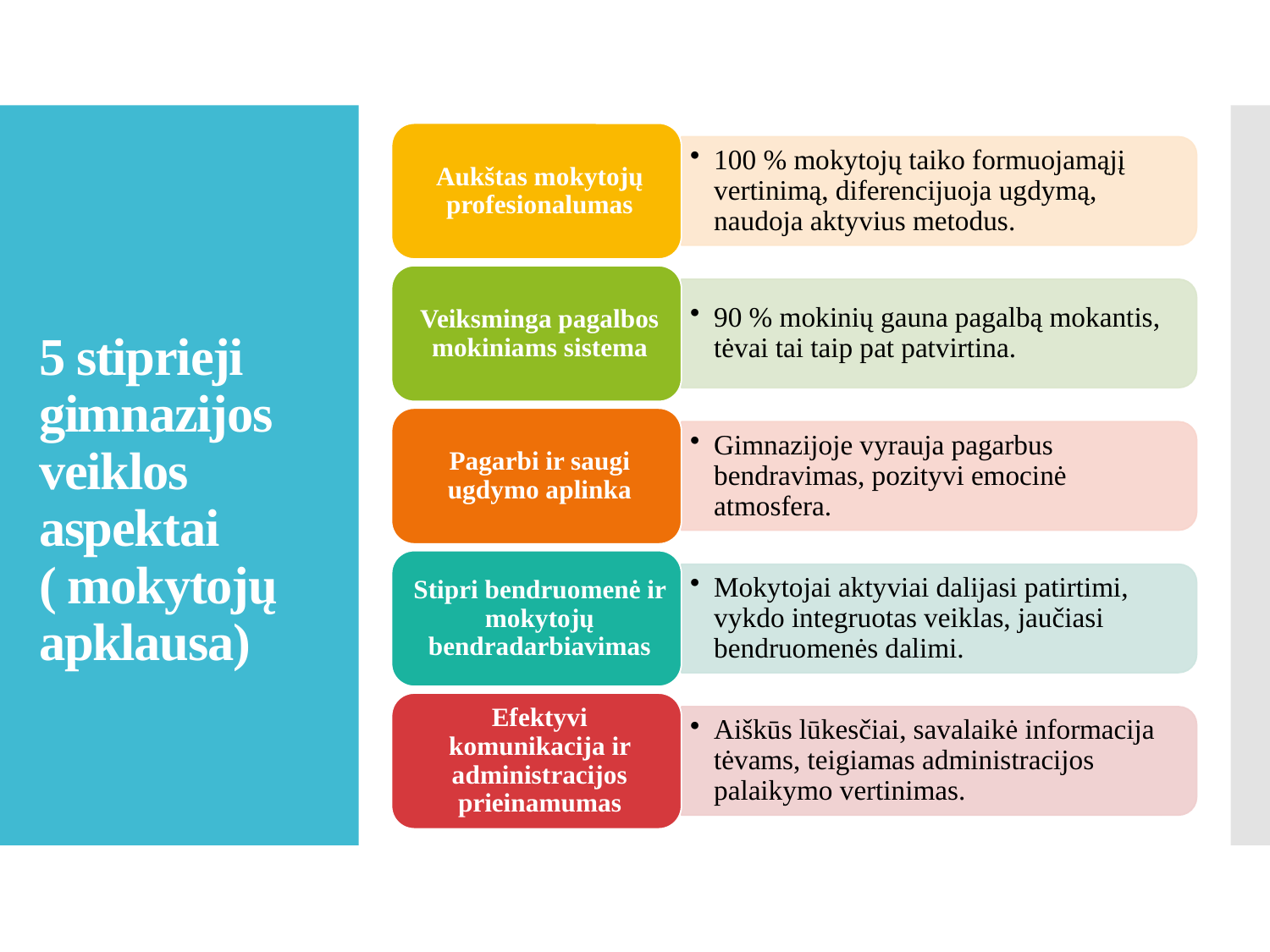

100 % mokytojų taiko formuojamąjį vertinimą, diferencijuoja ugdymą, naudoja aktyvius metodus.
Aukštas mokytojų profesionalumas
90 % mokinių gauna pagalbą mokantis, tėvai tai taip pat patvirtina.
Veiksminga pagalbos mokiniams sistema
Gimnazijoje vyrauja pagarbus bendravimas, pozityvi emocinė atmosfera.
Pagarbi ir saugi ugdymo aplinka
Mokytojai aktyviai dalijasi patirtimi, vykdo integruotas veiklas, jaučiasi bendruomenės dalimi.
Stipri bendruomenė ir mokytojų bendradarbiavimas
Aiškūs lūkesčiai, savalaikė informacija tėvams, teigiamas administracijos palaikymo vertinimas.
Efektyvi komunikacija ir administracijos prieinamumas
# 5 stiprieji gimnazijos veiklos aspektai ( mokytojų  apklausa)